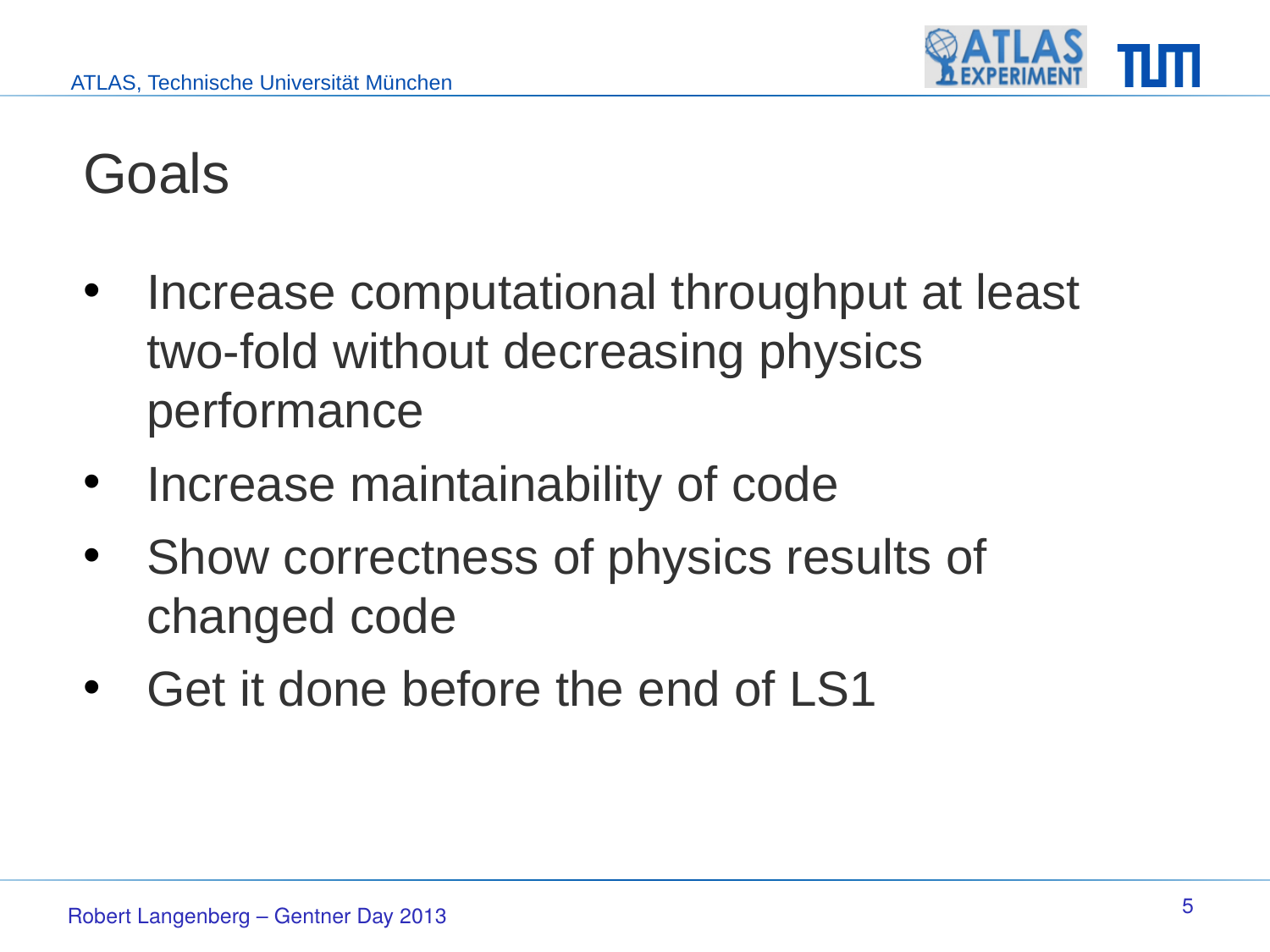

# Goals
Increase computational throughput at least two-fold without decreasing physics performance
Increase maintainability of code
Show correctness of physics results of changed code
Get it done before the end of LS1
5
Robert Langenberg – Gentner Day 2013